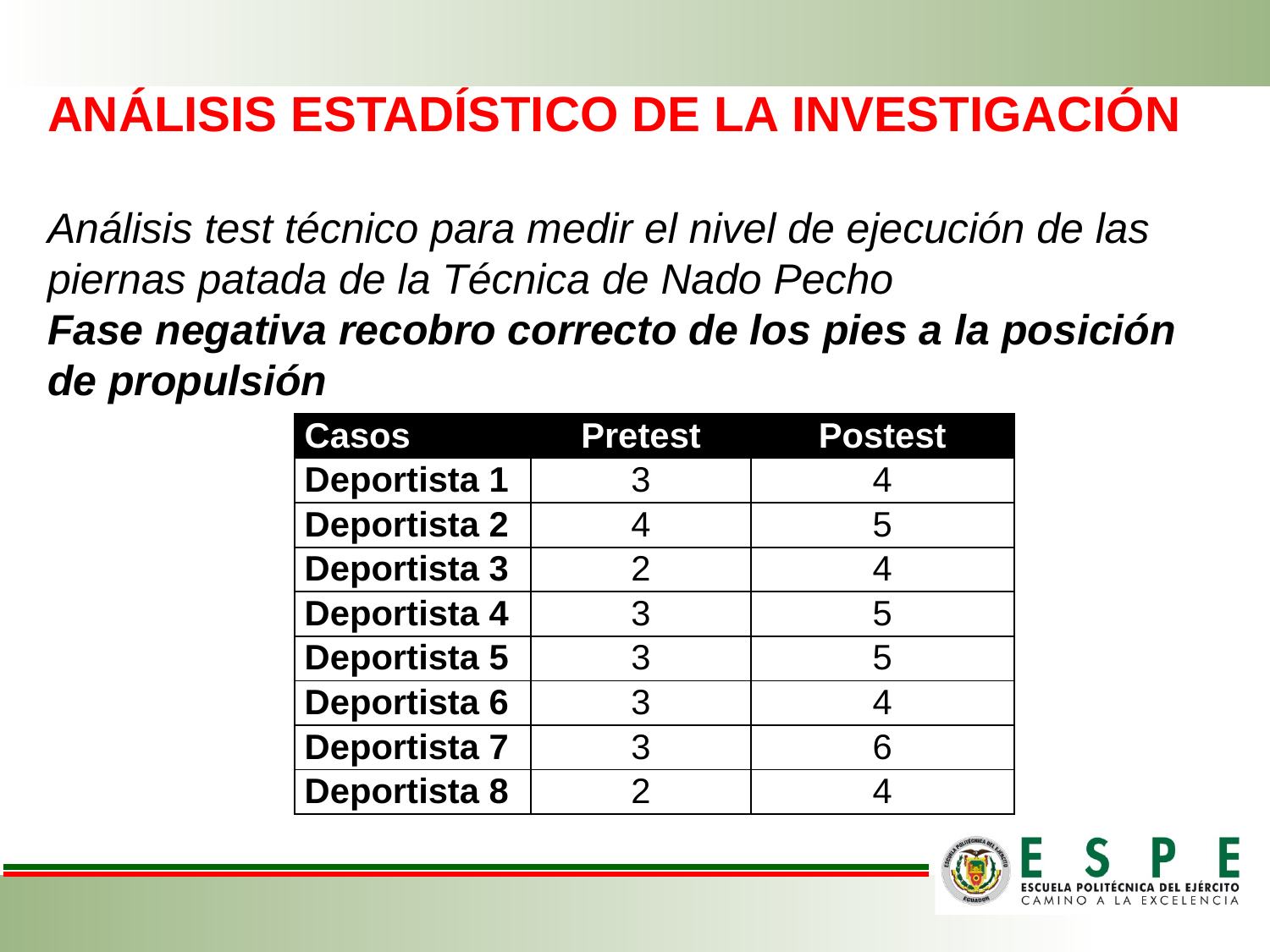

Análisis estadístico de la investigación

Análisis test técnico para medir el nivel de ejecución de las piernas patada de la Técnica de Nado Pecho
Fase negativa recobro correcto de los pies a la posición de propulsión
| Casos | Pretest | Postest |
| --- | --- | --- |
| Deportista 1 | 3 | 4 |
| Deportista 2 | 4 | 5 |
| Deportista 3 | 2 | 4 |
| Deportista 4 | 3 | 5 |
| Deportista 5 | 3 | 5 |
| Deportista 6 | 3 | 4 |
| Deportista 7 | 3 | 6 |
| Deportista 8 | 2 | 4 |